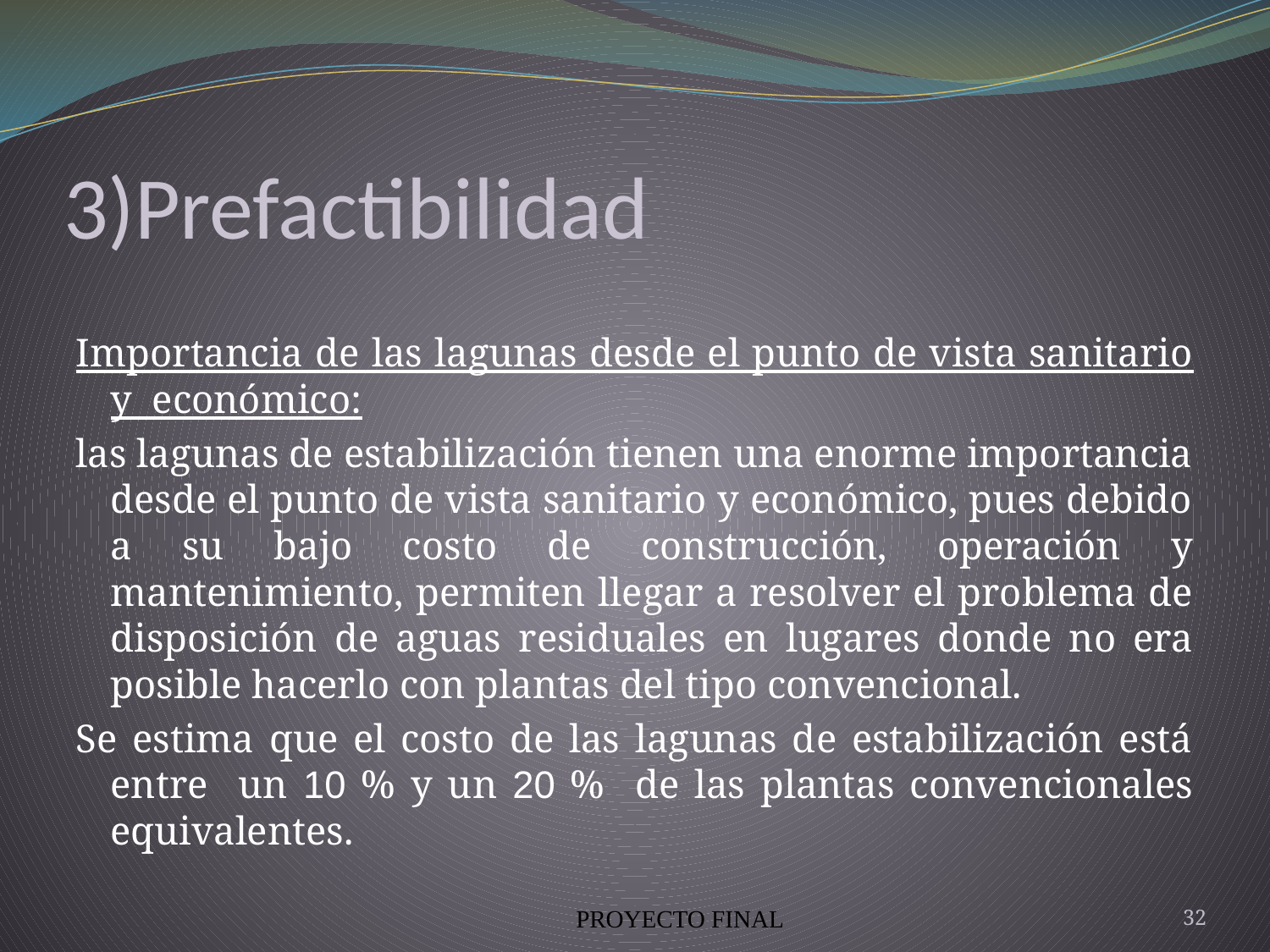

# 3)Prefactibilidad

Importancia de las lagunas desde el punto de vista sanitario y  económico:
las lagunas de estabilización tienen una enorme importancia desde el punto de vista sanitario y económico, pues debido a su bajo costo de construcción, operación y mantenimiento, permiten llegar a resolver el problema de disposición de aguas residuales en lugares donde no era posible hacerlo con plantas del tipo convencional.
Se estima que el costo de las lagunas de estabilización está entre  un 10 % y un 20 %  de las plantas convencionales equivalentes.

                         PROYECTO FINAL
32